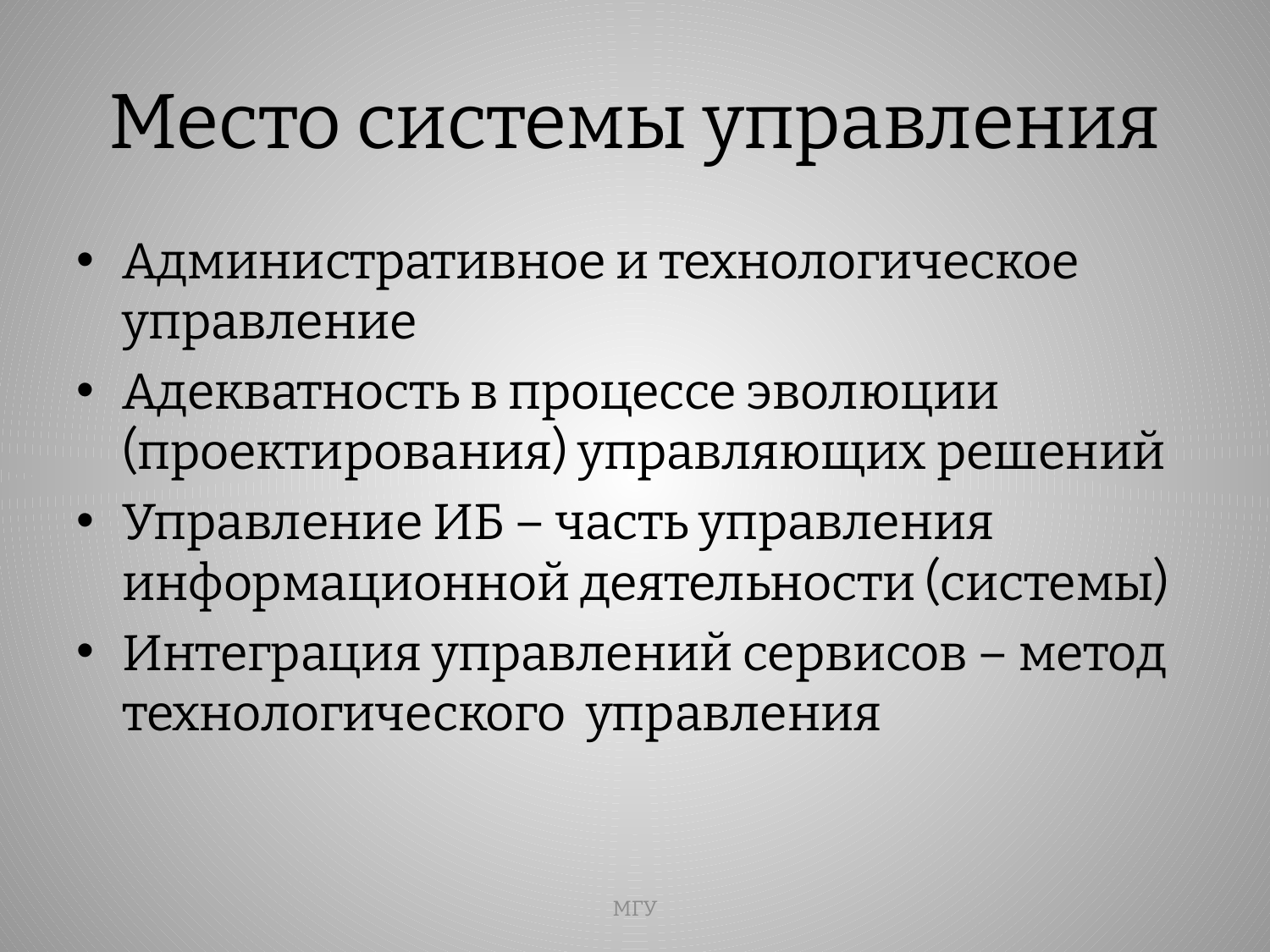

# Место системы управления
Административное и технологическое управление
Адекватность в процессе эволюции (проектирования) управляющих решений
Управление ИБ – часть управления информационной деятельности (системы)
Интеграция управлений сервисов – метод технологического  управления
МГУ